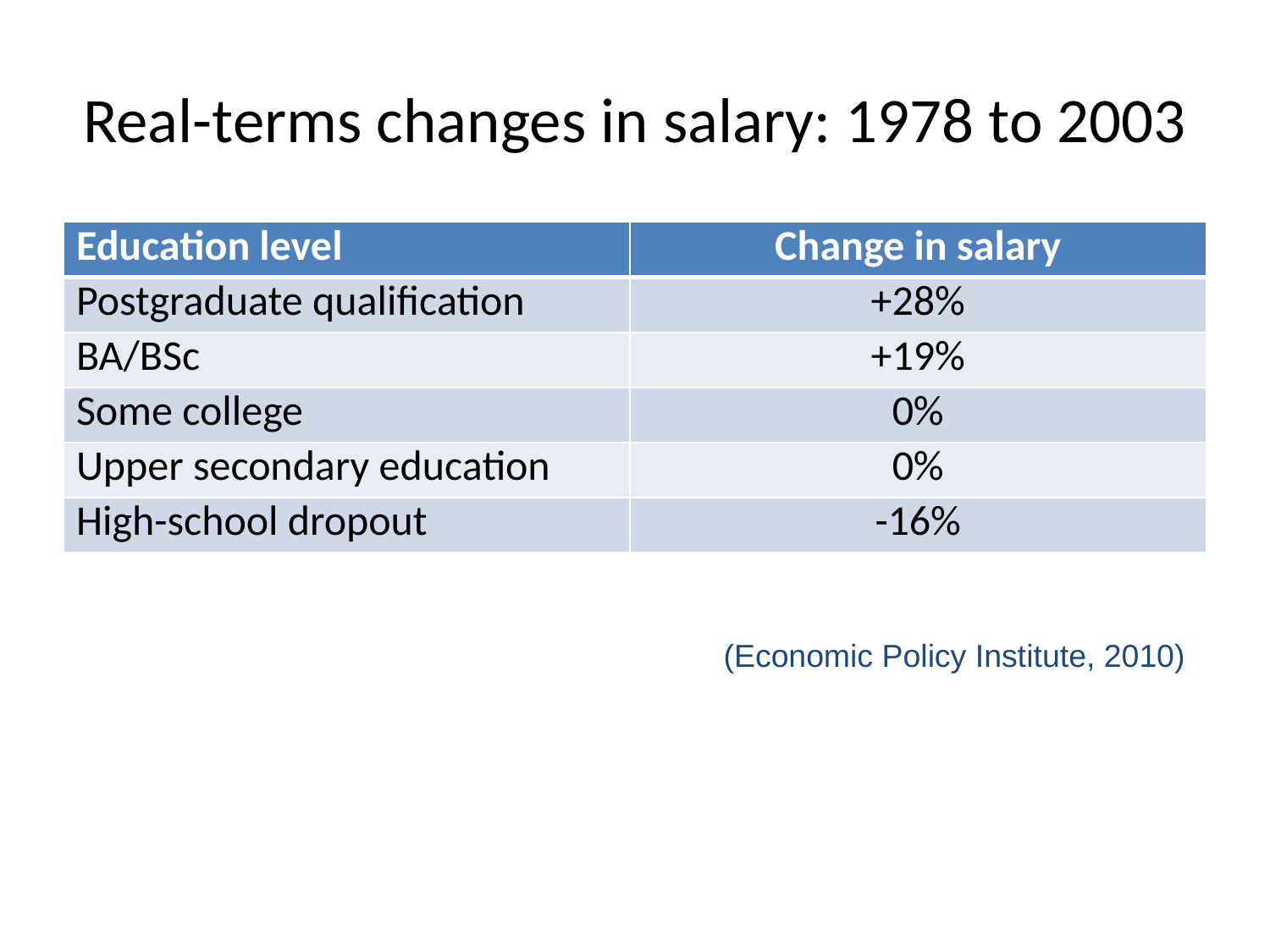

# Real-terms changes in salary: 1978 to 2003
| Education level | Change in salary |
| --- | --- |
| Postgraduate qualification | +28% |
| BA/BSc | +19% |
| Some college | 0% |
| Upper secondary education | 0% |
| High-school dropout | -16% |
(Economic Policy Institute, 2010)